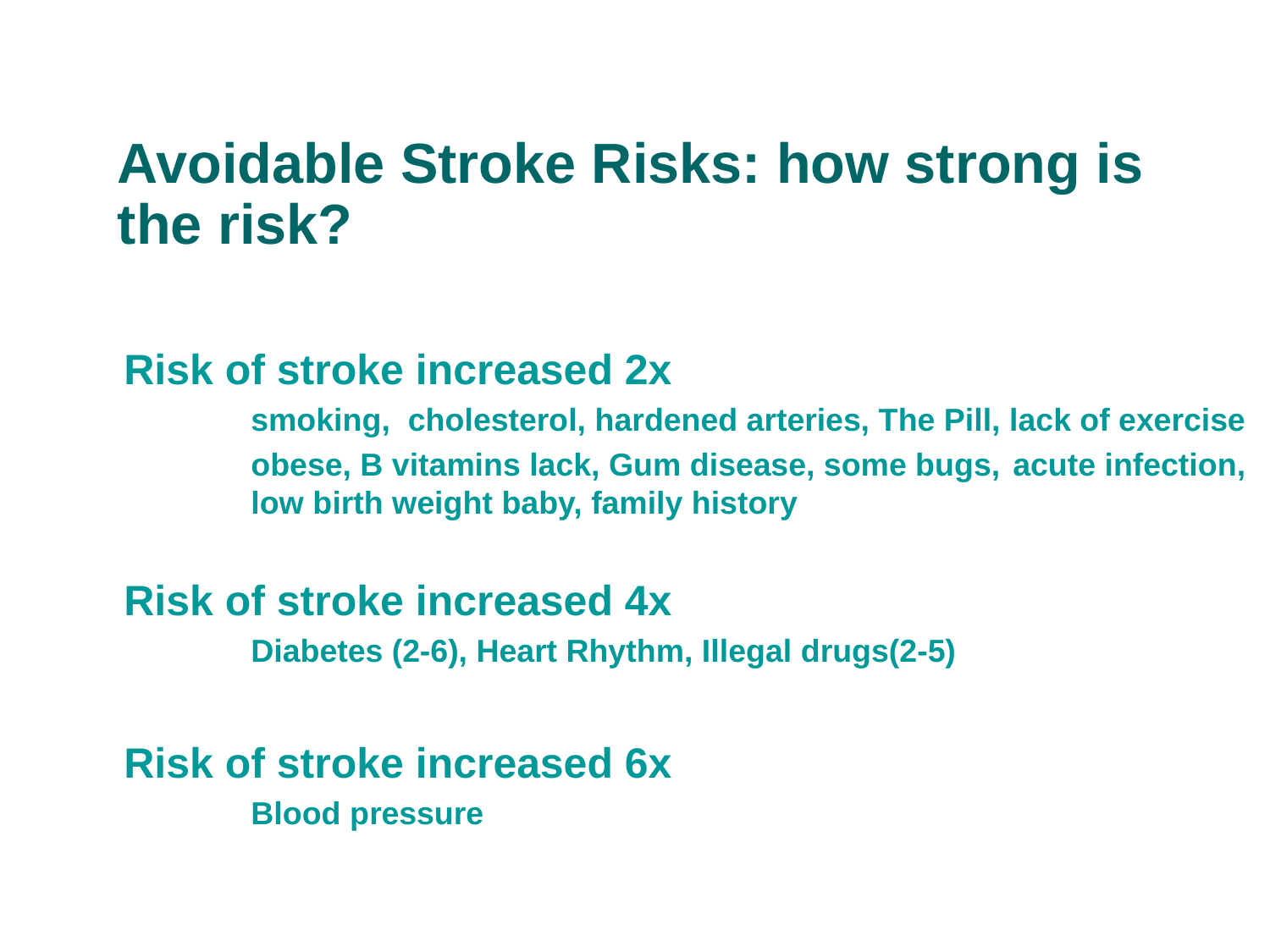

# Avoidable Stroke Risks: how strong is the risk?
Risk of stroke increased 2x
	smoking,  cholesterol, hardened arteries, The Pill, lack of exercise
	obese, B vitamins lack, Gum disease, some bugs,	acute infection, 	low birth weight baby, family history

Risk of stroke increased 4x
	Diabetes (2-6), Heart Rhythm, Illegal drugs(2-5)

Risk of stroke increased 6x
	Blood pressure